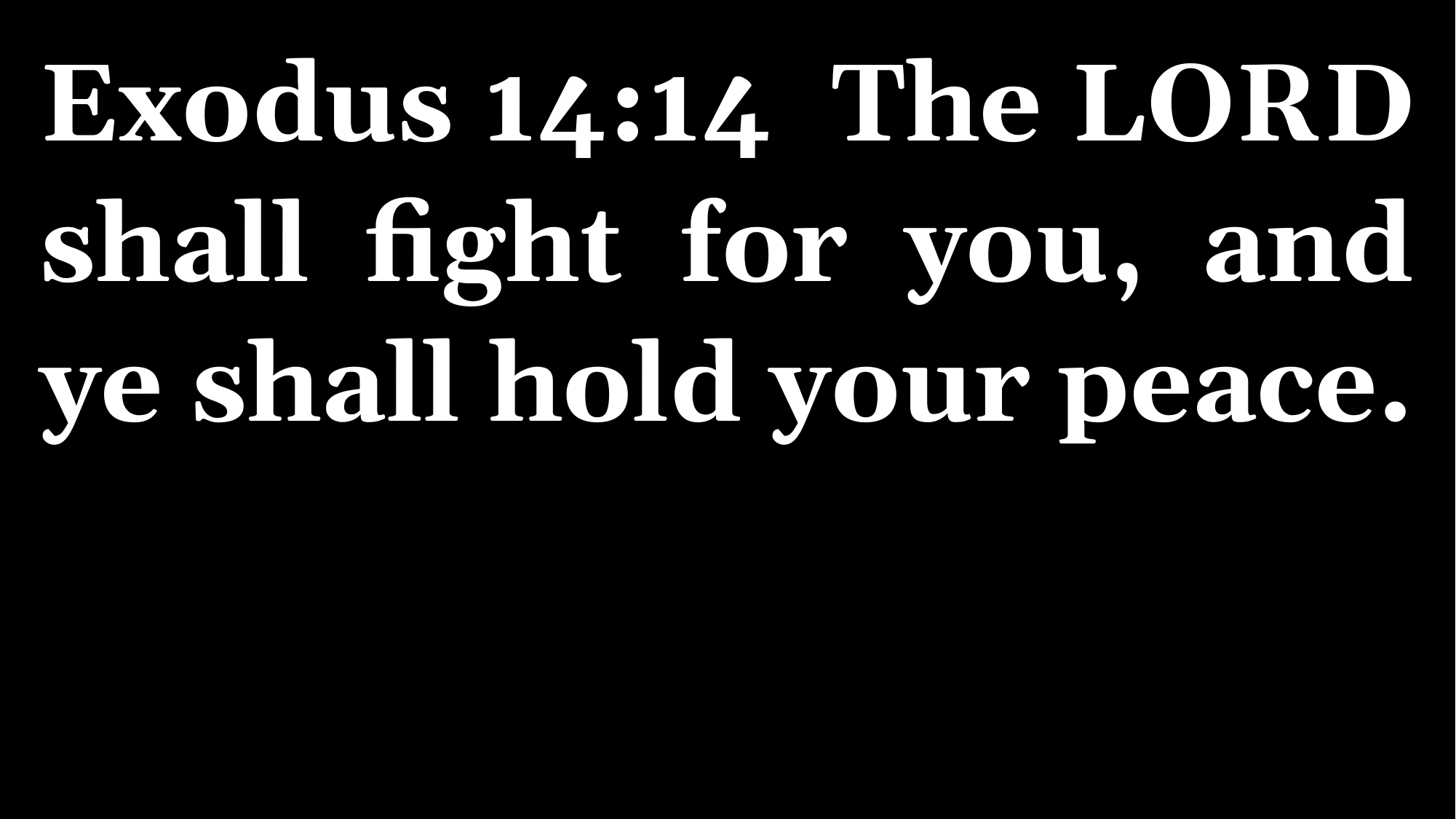

Exodus 14:14  The LORD shall fight for you, and ye shall hold your peace.